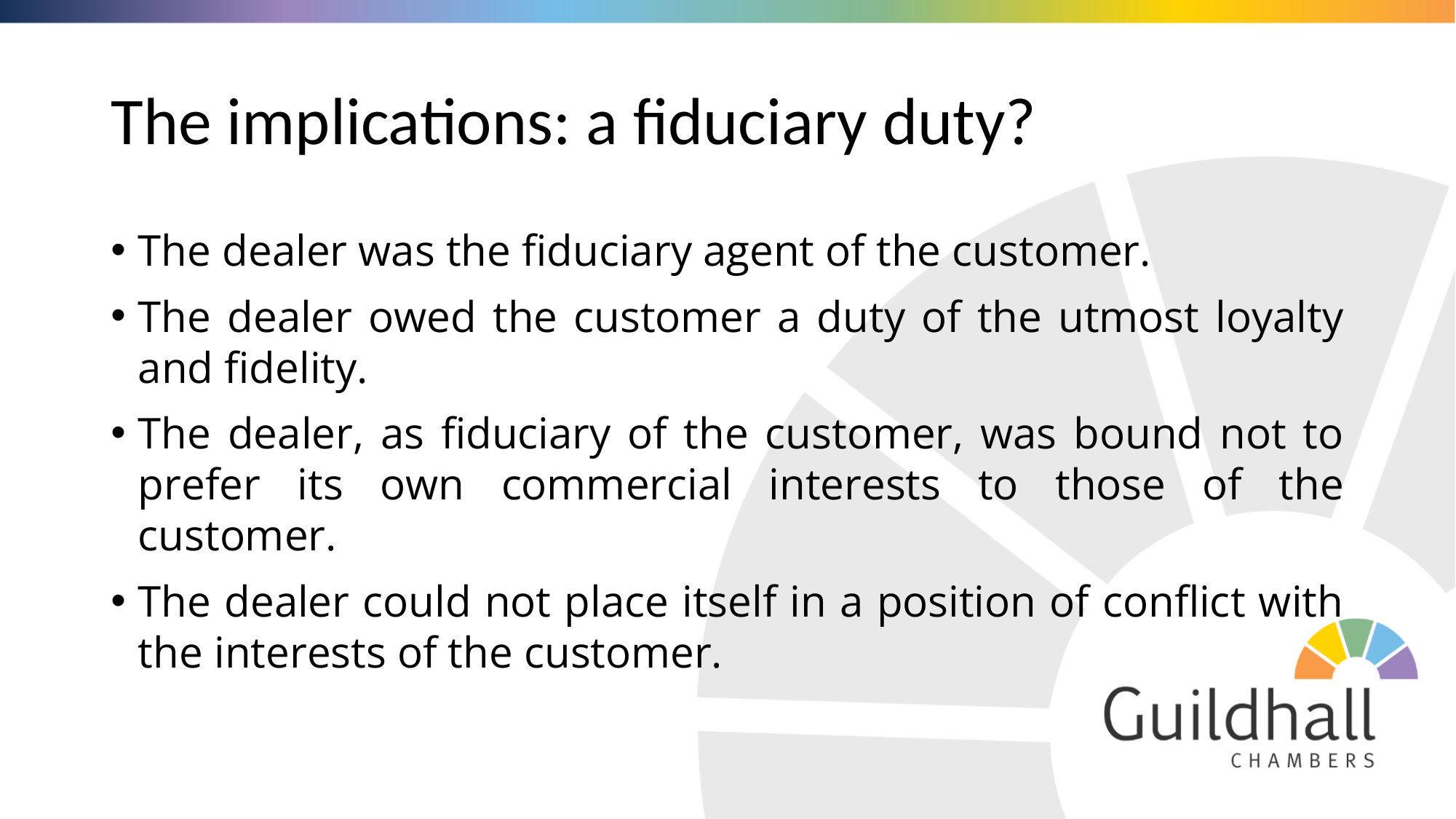

# The implications: a fiduciary duty?
The dealer was the fiduciary agent of the customer.
The dealer owed the customer a duty of the utmost loyalty and fidelity.
The dealer, as fiduciary of the customer, was bound not to prefer its own commercial interests to those of the customer.
The dealer could not place itself in a position of conflict with the interests of the customer.